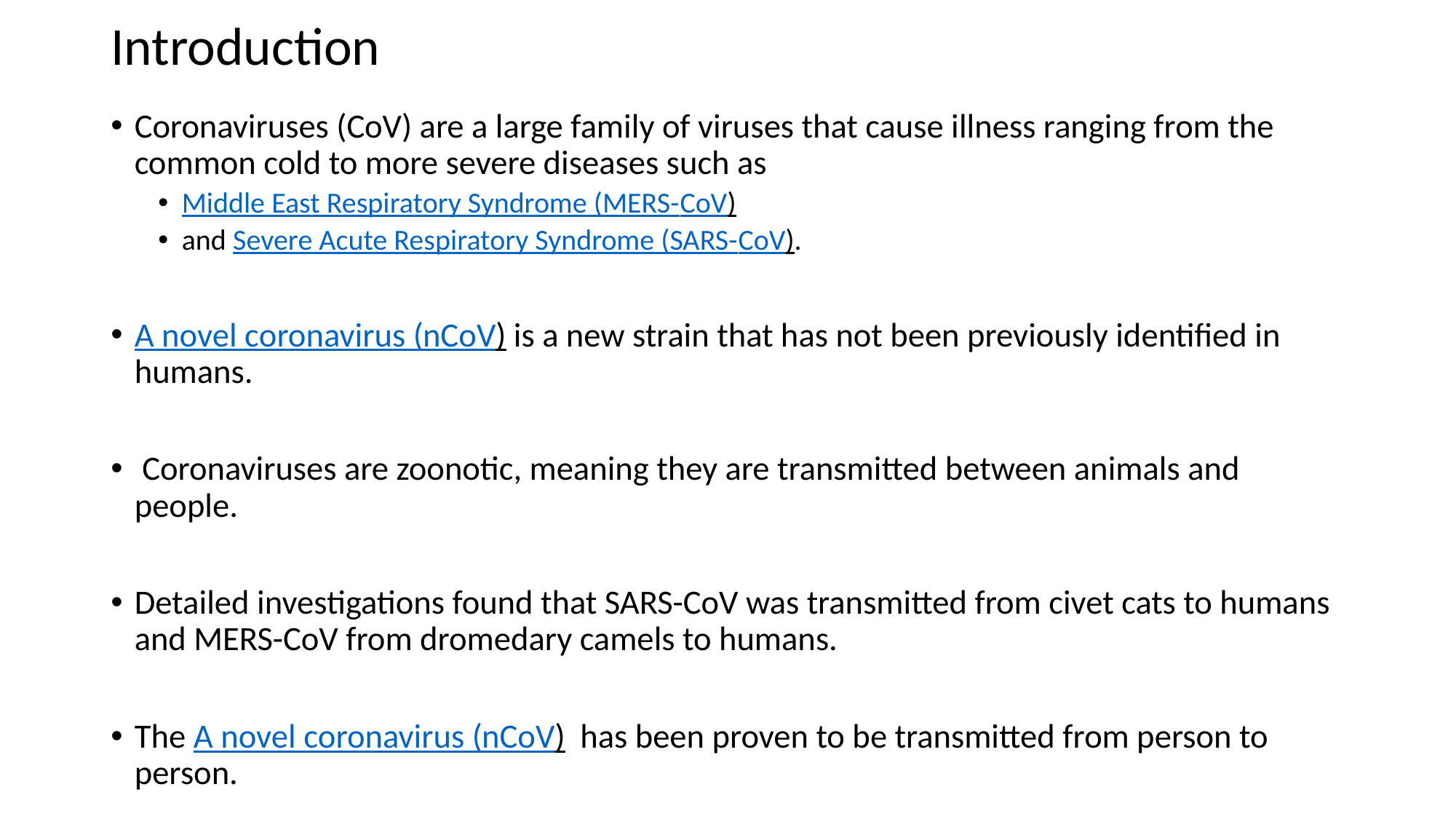

# Introduction
Coronaviruses (CoV) are a large family of viruses that cause illness ranging from the common cold to more severe diseases such as
Middle East Respiratory Syndrome (MERS-CoV)
and Severe Acute Respiratory Syndrome (SARS-CoV).

A novel coronavirus (nCoV) is a new strain that has not been previously identified in humans.

 Coronaviruses are zoonotic, meaning they are transmitted between animals and people.

Detailed investigations found that SARS-CoV was transmitted from civet cats to humans and MERS-CoV from dromedary camels to humans.

The A novel coronavirus (nCoV)  has been proven to be transmitted from person to person.